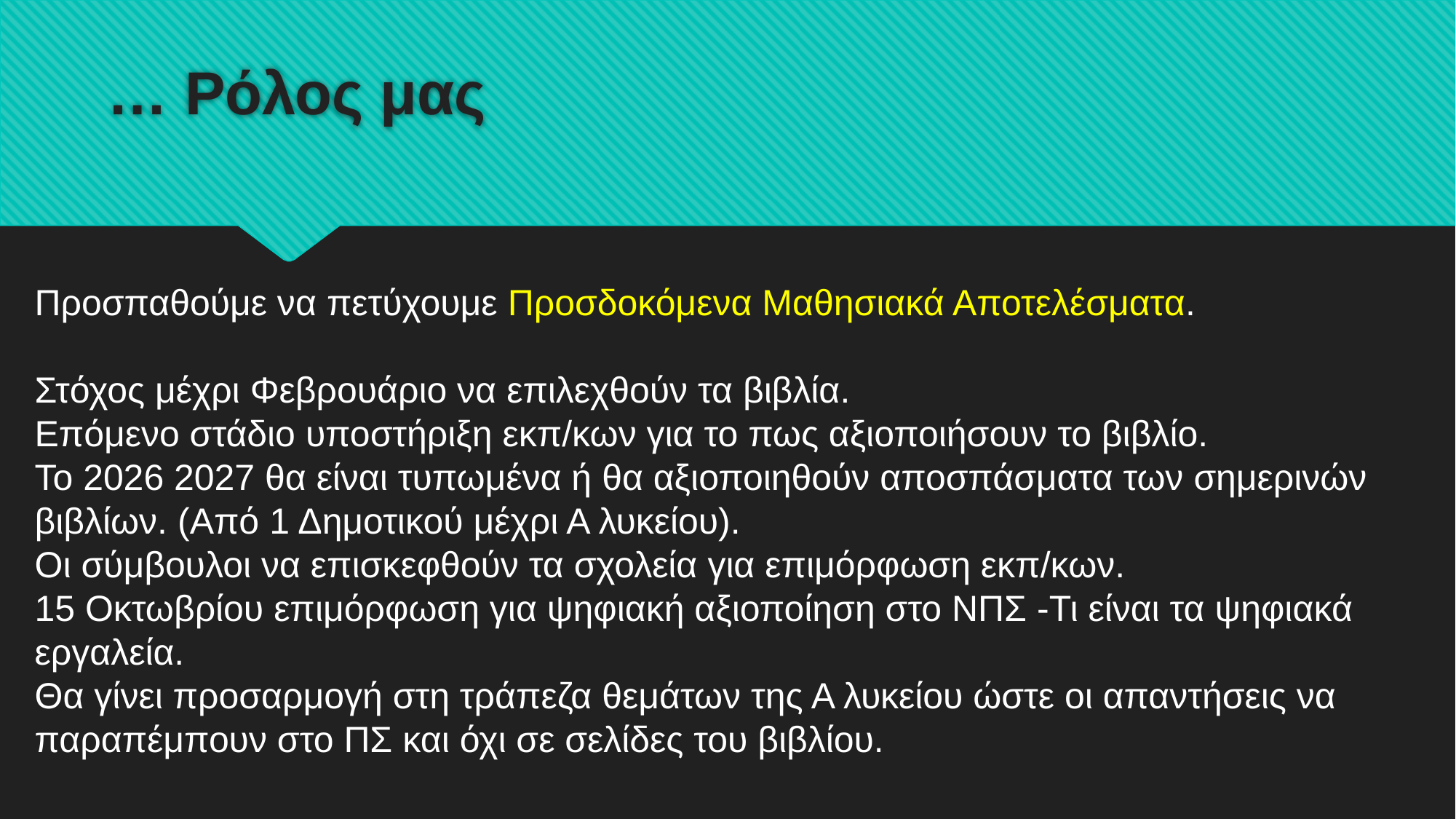

# … Ρόλος μας
Προσπαθούμε να πετύχουμε Προσδοκόμενα Μαθησιακά Αποτελέσματα.

Στόχος μέχρι Φεβρουάριο να επιλεχθούν τα βιβλία.
Επόμενο στάδιο υποστήριξη εκπ/κων για το πως αξιοποιήσουν το βιβλίο.
Το 2026 2027 θα είναι τυπωμένα ή θα αξιοποιηθούν αποσπάσματα των σημερινών  βιβλίων. (Από 1 Δημοτικού μέχρι Α λυκείου).
Οι σύμβουλοι να επισκεφθούν τα σχολεία για επιμόρφωση εκπ/κων.
15 Οκτωβρίου επιμόρφωση για ψηφιακή αξιοποίηση στο ΝΠΣ -Τι είναι τα ψηφιακά εργαλεία.
Θα γίνει προσαρμογή στη τράπεζα θεμάτων της Α λυκείου ώστε οι απαντήσεις να παραπέμπουν στο ΠΣ και όχι σε σελίδες του βιβλίου.

|  |  |
| --- | --- |